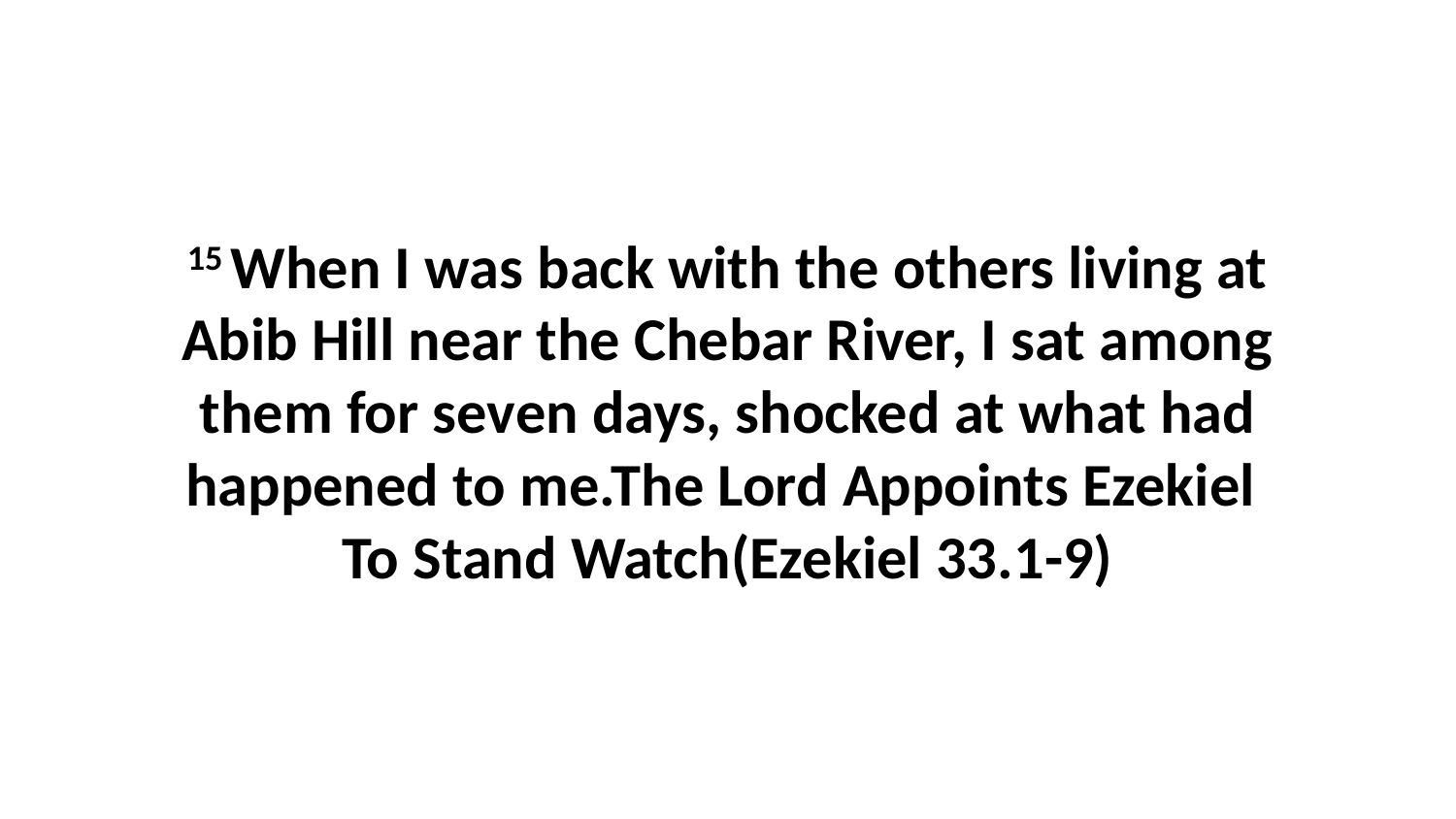

15 When I was back with the others living at Abib Hill near the Chebar River, I sat among them for seven days, shocked at what had happened to me.The Lord Appoints Ezekiel  To Stand Watch(Ezekiel 33.1-9)